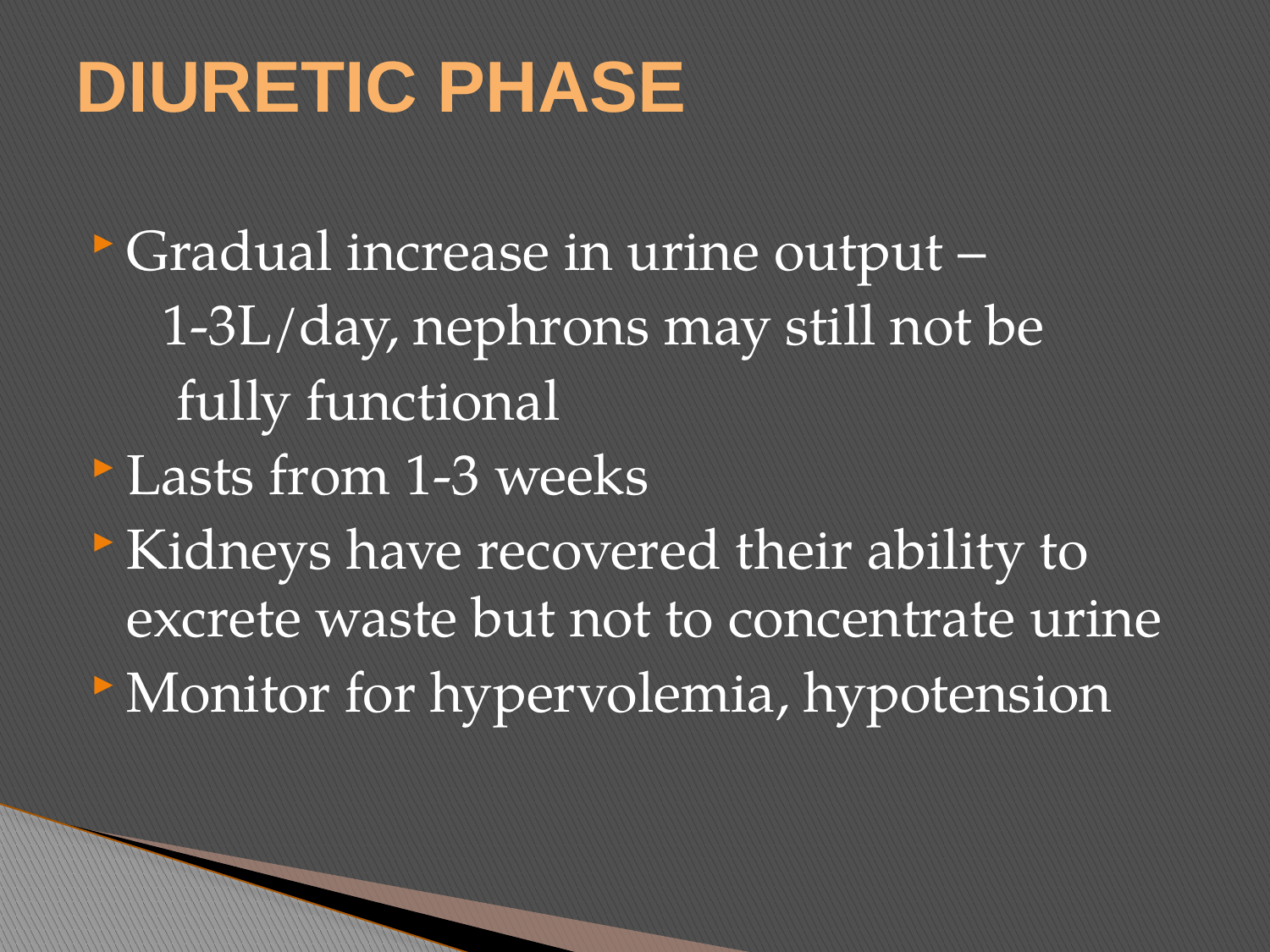

# DIURETIC PHASE
Gradual increase in urine output –
     1-3L/day, nephrons may still not be
      fully functional
Lasts from 1-3 weeks
Kidneys have recovered their ability to excrete waste but not to concentrate urine
Monitor for hypervolemia, hypotension